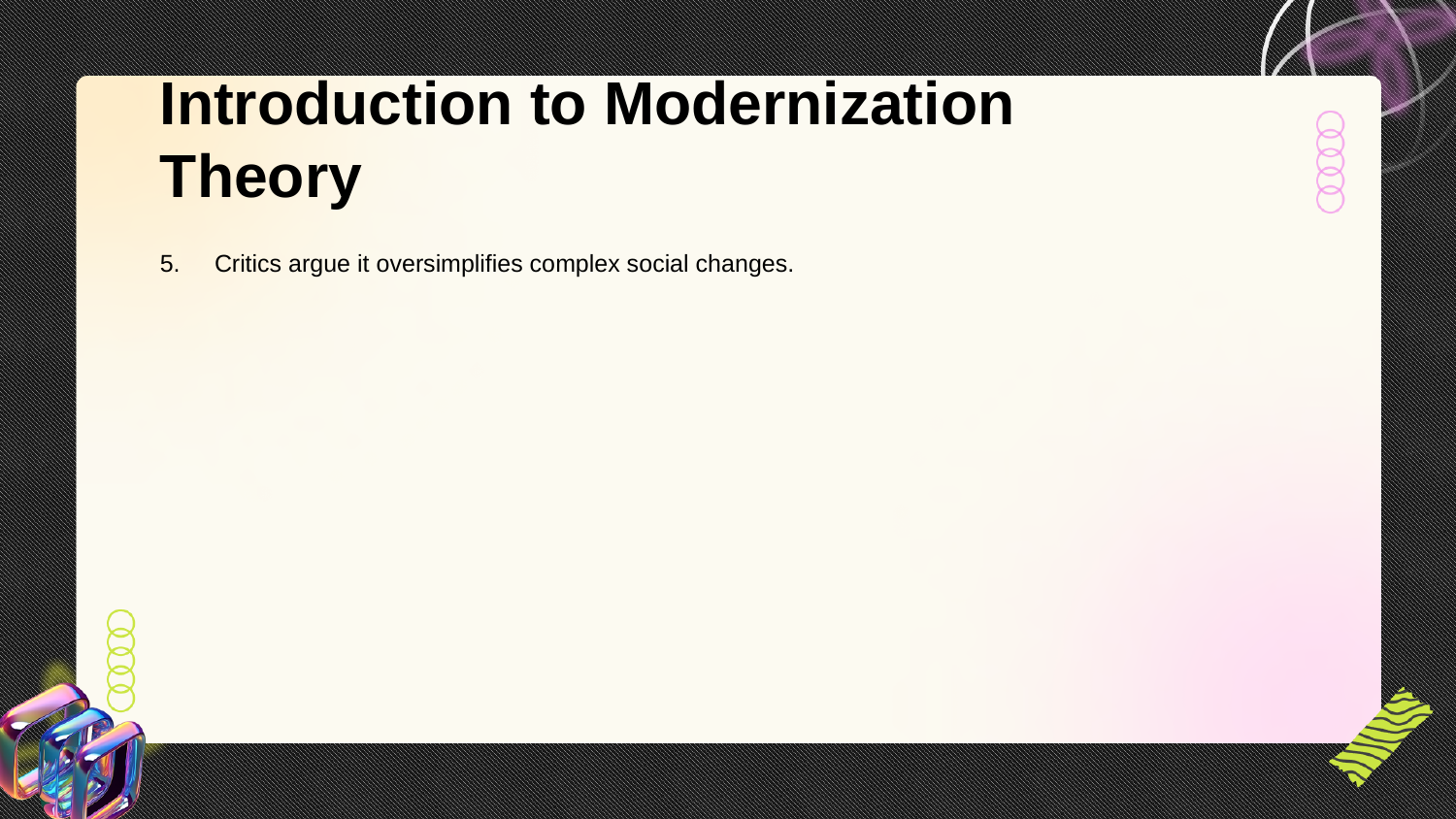

Introduction to Modernization Theory
Critics argue it oversimplifies complex social changes.